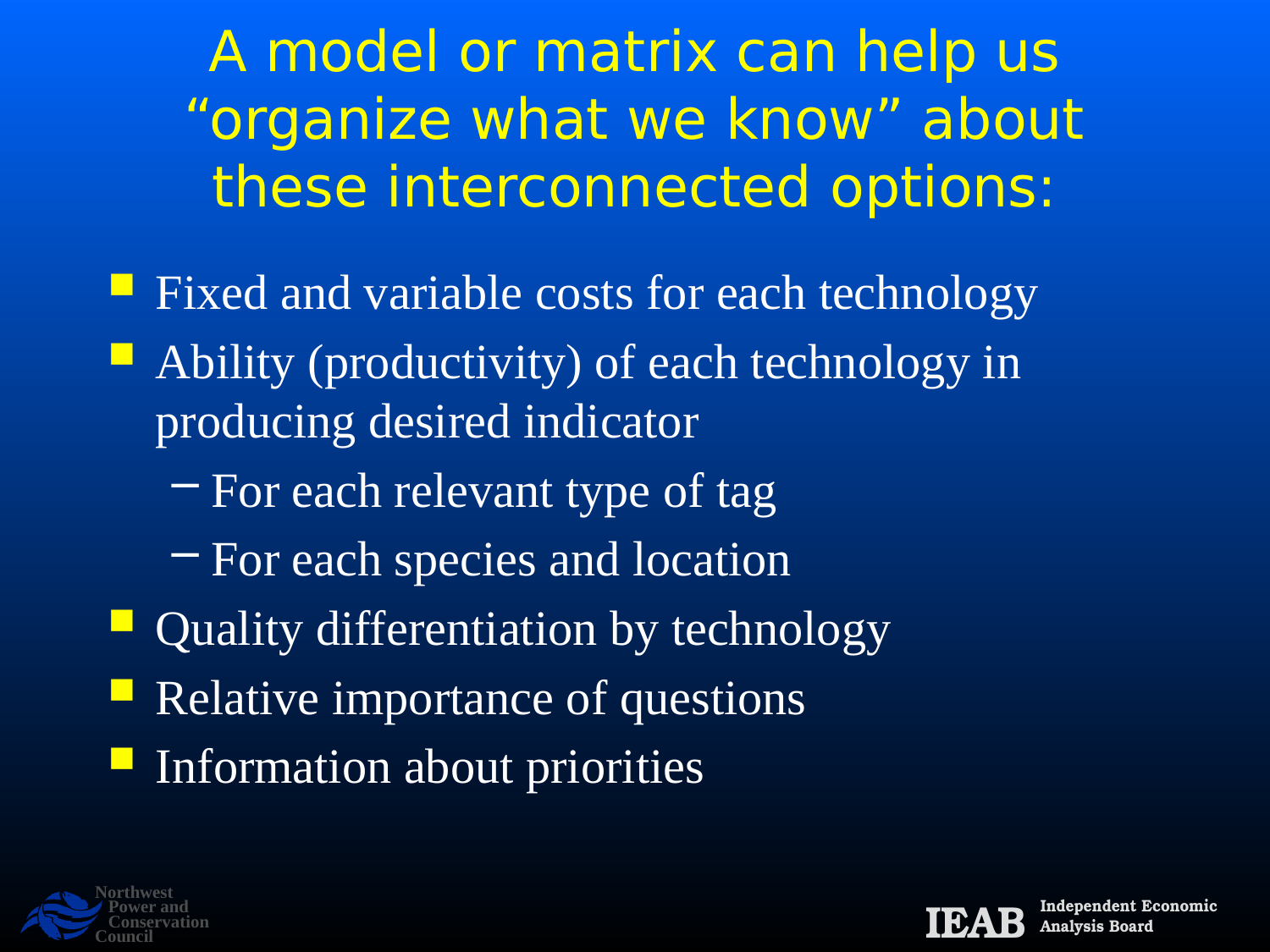

# A model or matrix can help us “organize what we know” about these interconnected options:
Fixed and variable costs for each technology
Ability (productivity) of each technology in producing desired indicator
For each relevant type of tag
For each species and location
Quality differentiation by technology
Relative importance of questions
Information about priorities